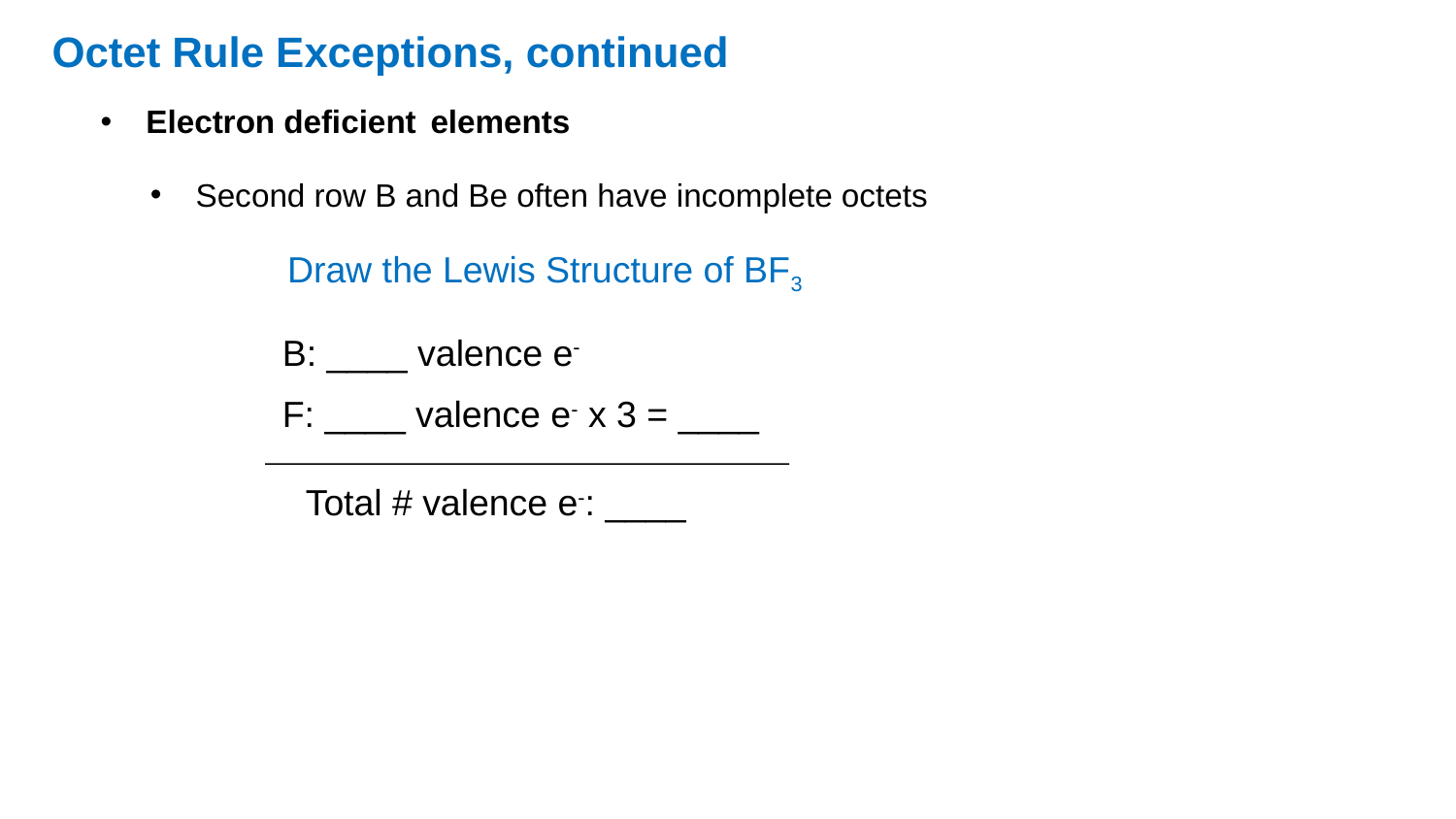

30
Octet Rule Exceptions, continued
Electron deficient  elements
Second row B and Be often have incomplete octets
Draw the Lewis Structure of BF3
B: ____ valence e-
F: ____ valence e- x 3 = ____

Total # valence e-: ____